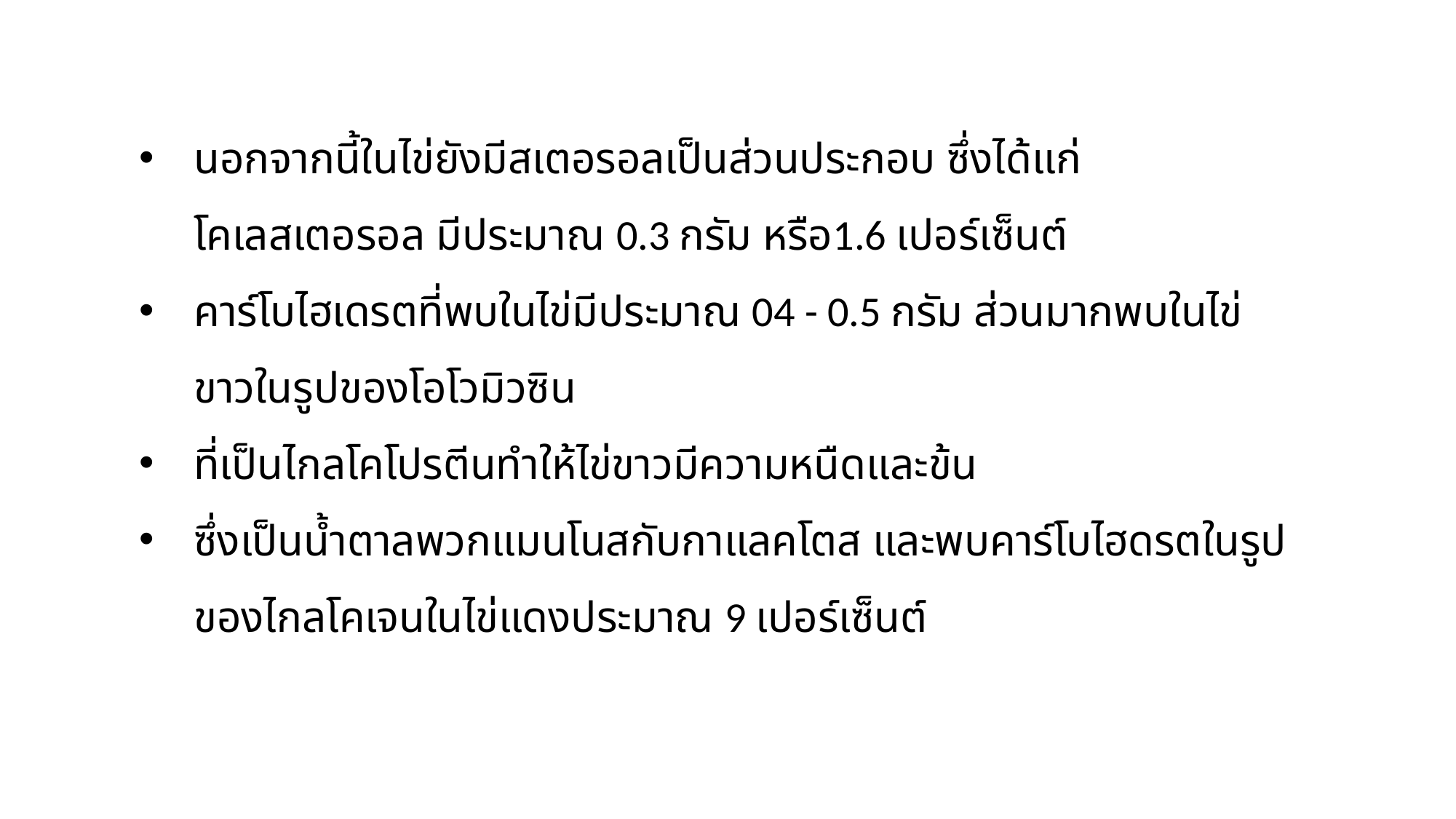

นอกจากนี้ในไข่ยังมีสเตอรอลเป็นส่วนประกอบ ซึ่งได้แก่ โคเลสเตอรอล มีประมาณ 0.3 กรัม หรือ1.6 เปอร์เซ็นต์
คาร์โบไฮเดรตที่พบในไข่มีประมาณ 04 - 0.5 กรัม ส่วนมากพบในไข่ขาวในรูปของโอโวมิวซิน
ที่เป็นไกลโคโปรตีนทำให้ไข่ขาวมีความหนืดและข้น
ซึ่งเป็นน้ำตาลพวกแมนโนสกับกาแลคโตส และพบคาร์โบไฮดรตในรูปของไกลโคเจนในไข่แดงประมาณ 9 เปอร์เซ็นต์